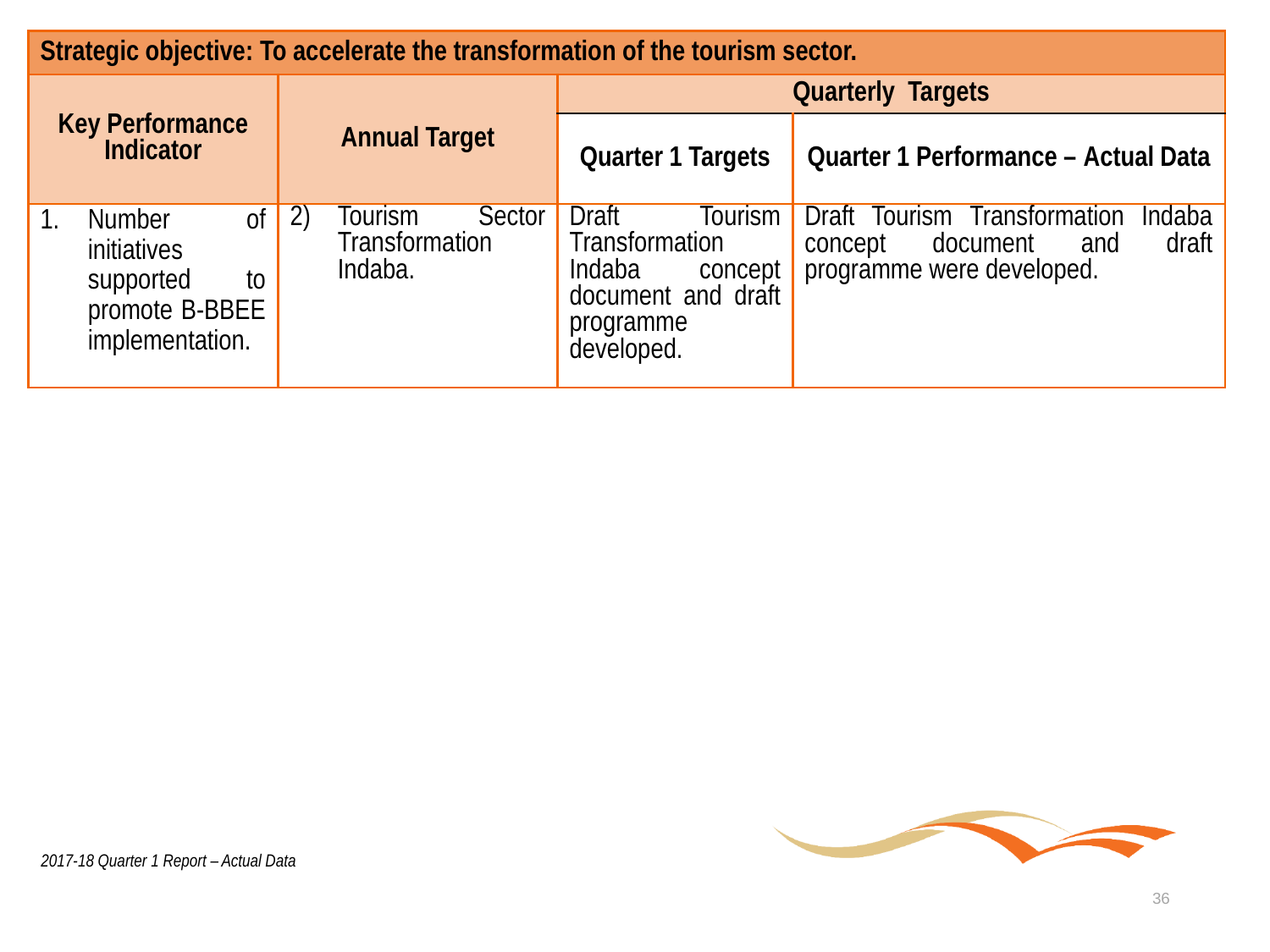

| Strategic objective: To accelerate the transformation of the tourism sector. |  |  |  |
| --- | --- | --- | --- |
| Key Performance Indicator | Annual Target | Quarterly Targets |  |
|  |  | Quarter 1 Targets | Quarter 1 Performance – Actual Data |
| Number of initiatives supported to promote B-BBEE implementation. | Tourism Sector Transformation Indaba. | Draft Tourism Transformation Indaba concept document and draft programme developed. | Draft Tourism Transformation Indaba concept document and draft programme were developed. |

2017-18 Quarter 1 Report – Actual Data
36